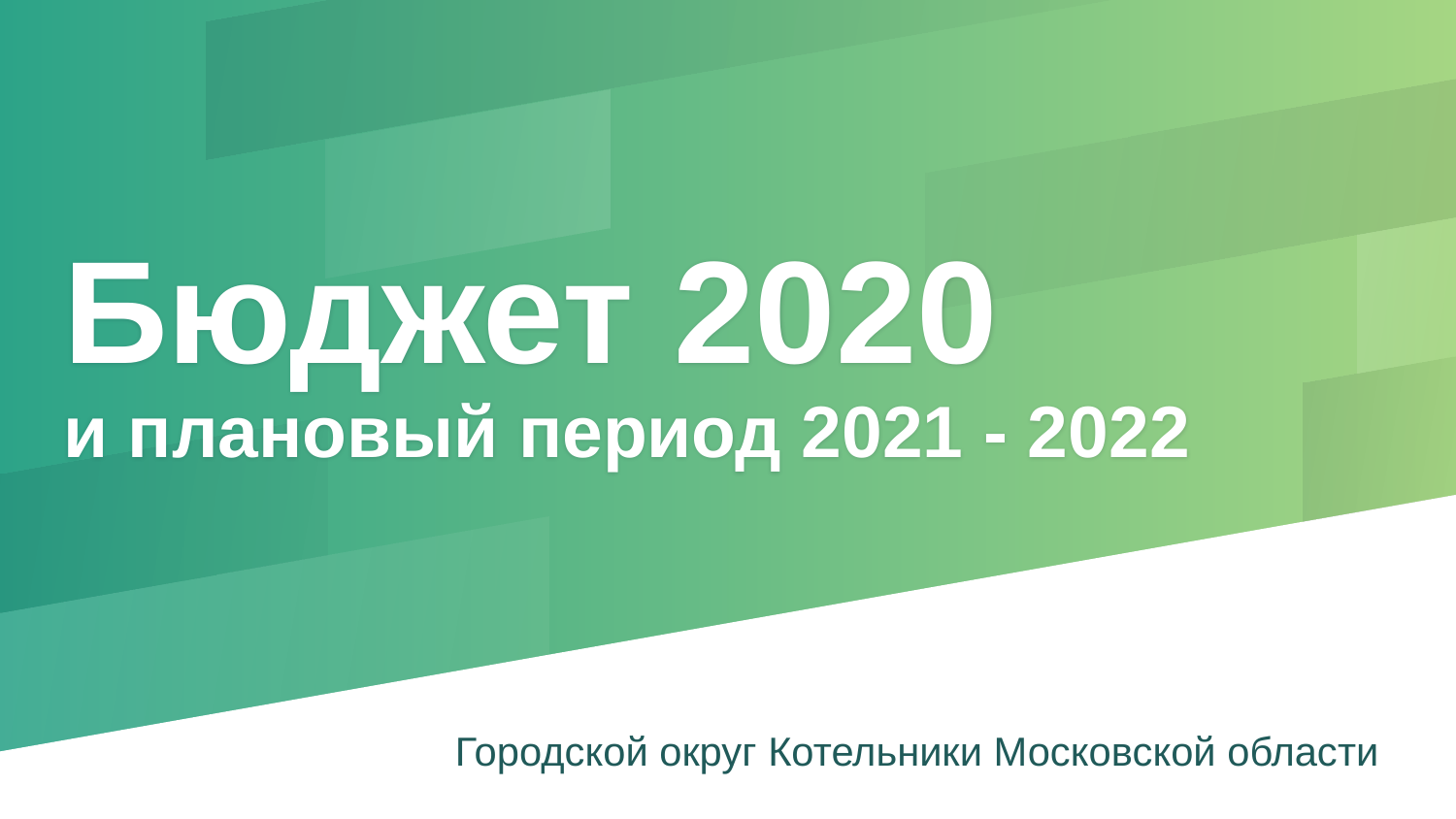

# Бюджет 2020 и плановый период 2021 - 2022
Городской округ Котельники Московской области